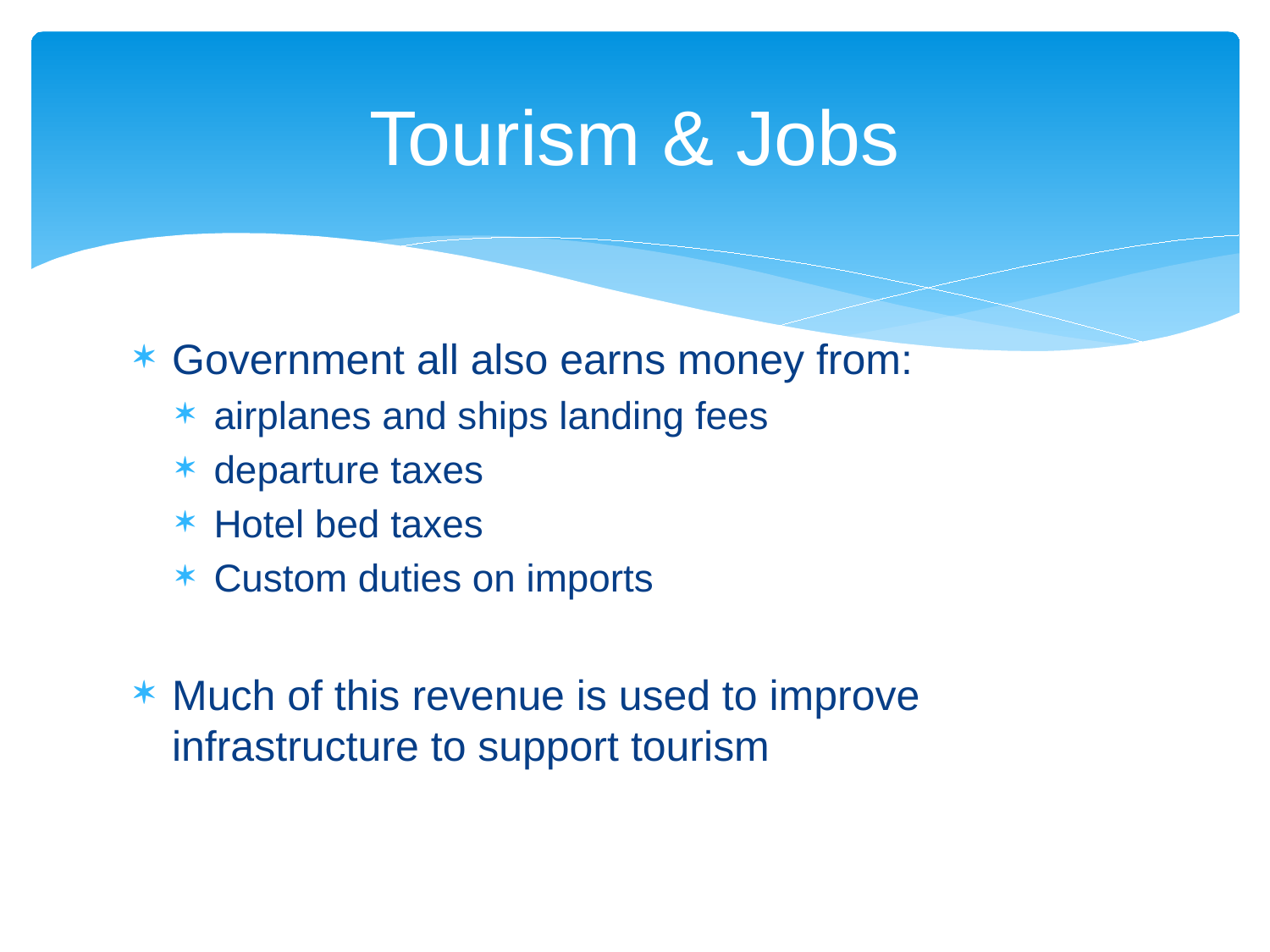

# Tourism & Jobs
Government all also earns money from:
airplanes and ships landing fees
departure taxes
Hotel bed taxes
Custom duties on imports

Much of this revenue is used to improve infrastructure to support tourism